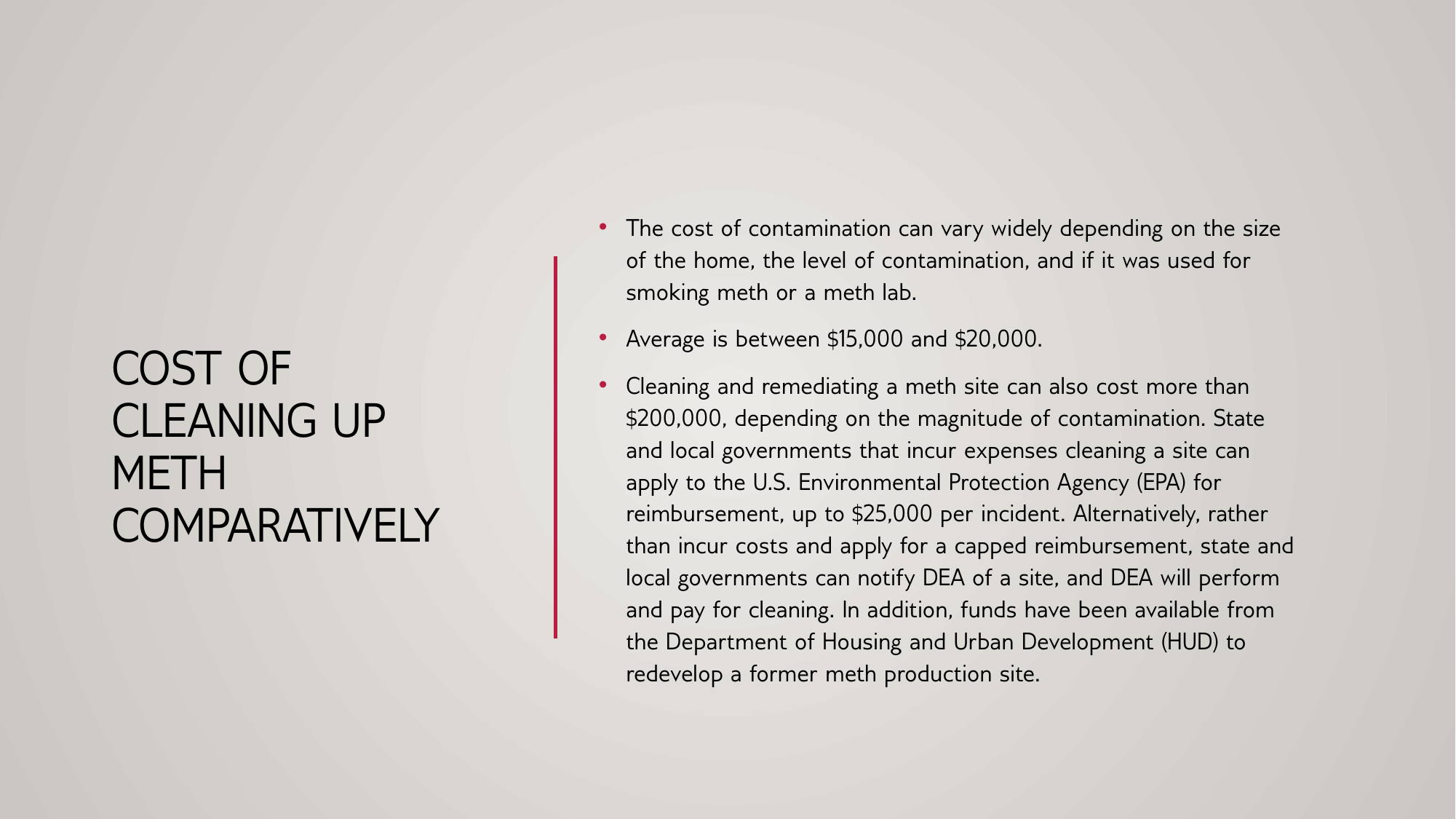

# Cost of Cleaning Up Meth comparatively
The cost of contamination can vary widely depending on the size of the home, the level of contamination, and if it was used for smoking meth or a meth lab.
Average is between $15,000 and $20,000.
Cleaning and remediating a meth site can also cost more than $200,000, depending on the magnitude of contamination. State and local governments that incur expenses cleaning a site can apply to the U.S. Environmental Protection Agency (EPA) for reimbursement, up to $25,000 per incident. Alternatively, rather than incur costs and apply for a capped reimbursement, state and local governments can notify DEA of a site, and DEA will perform and pay for cleaning. In addition, funds have been available from the Department of Housing and Urban Development (HUD) to redevelop a former meth production site.